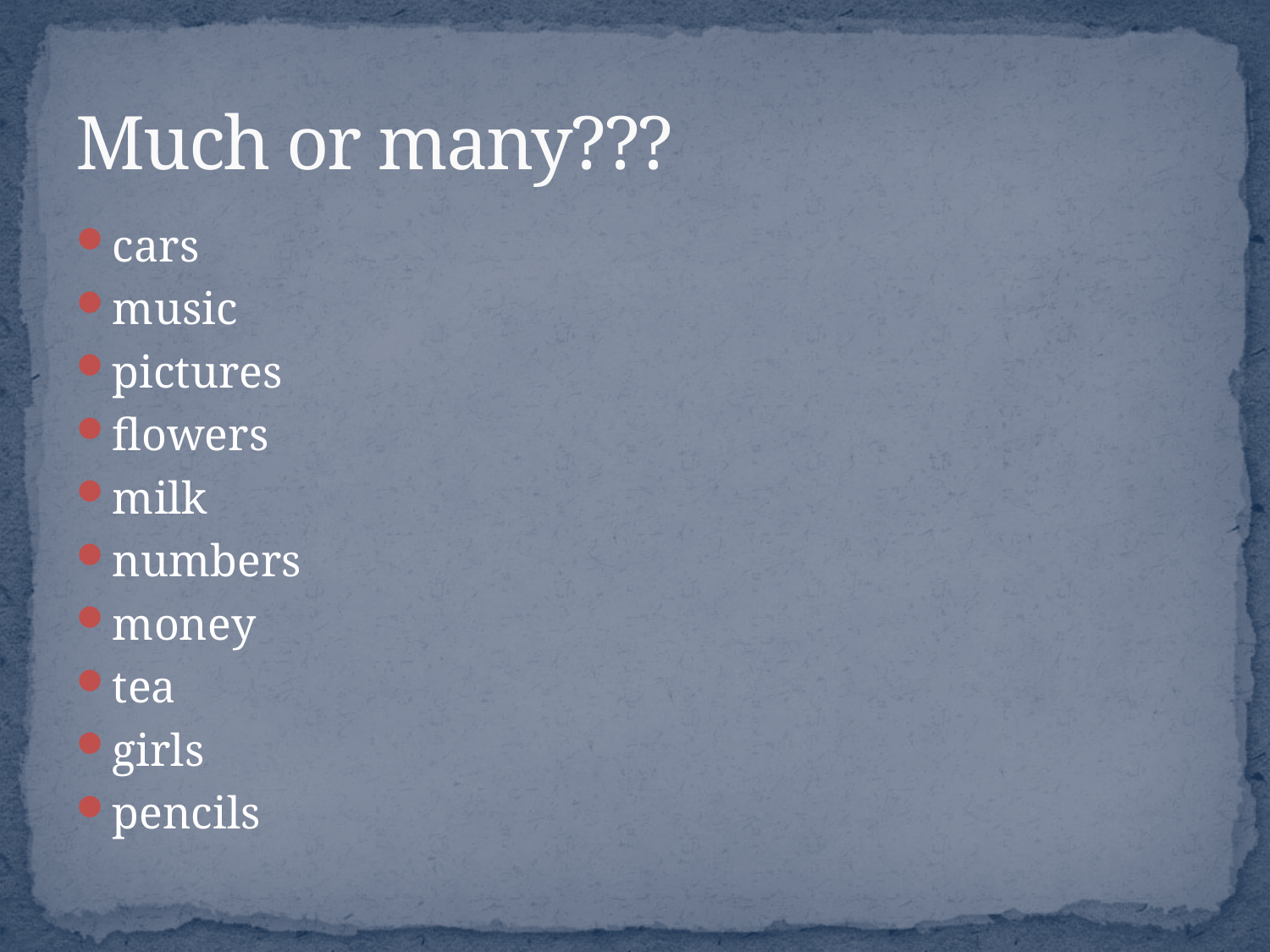

# Much or many???
cars
music
pictures
flowers
milk
numbers
money
tea
girls
pencils